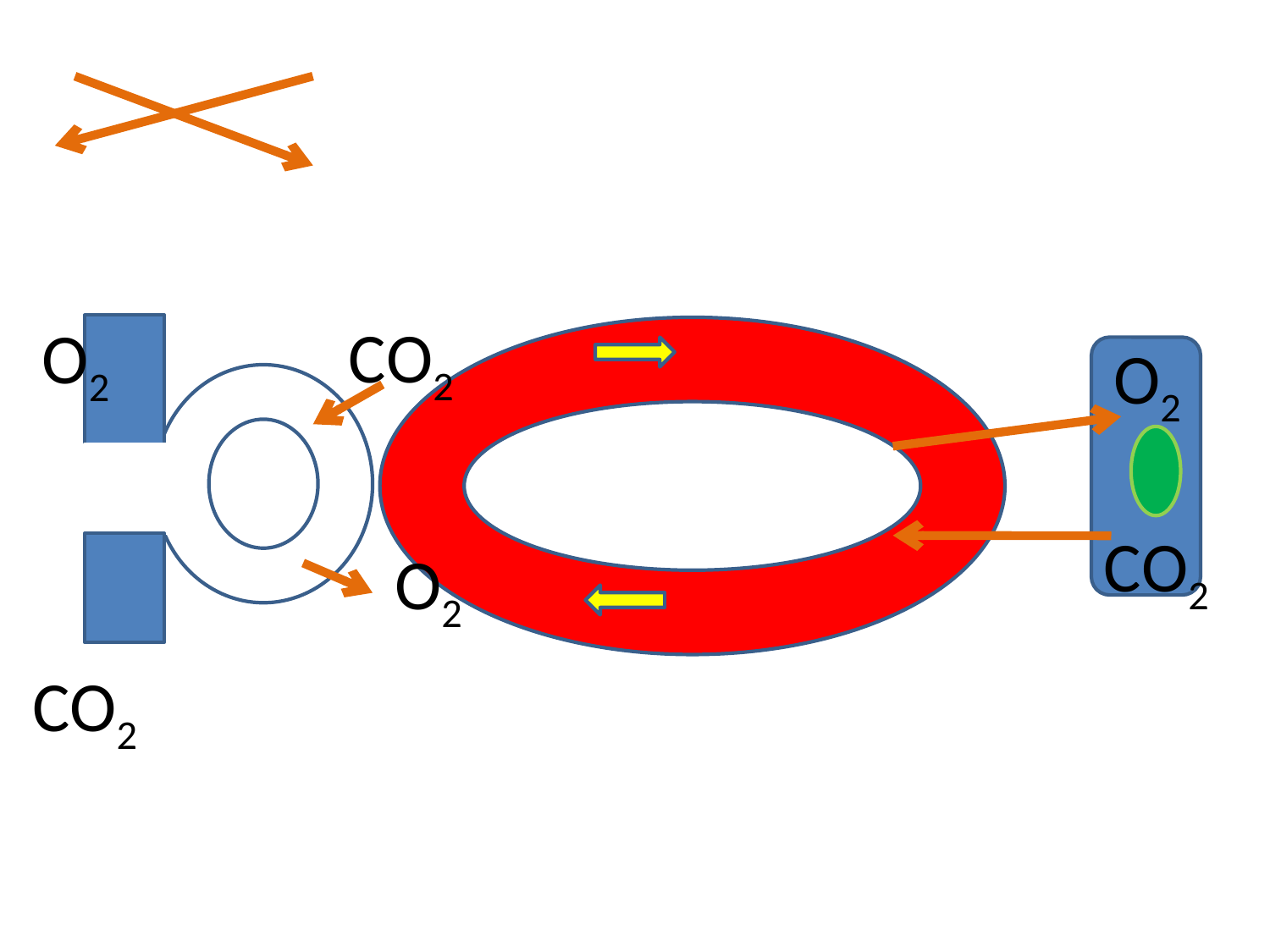

#

СО2
О2

О2

СО2

О2

СО2